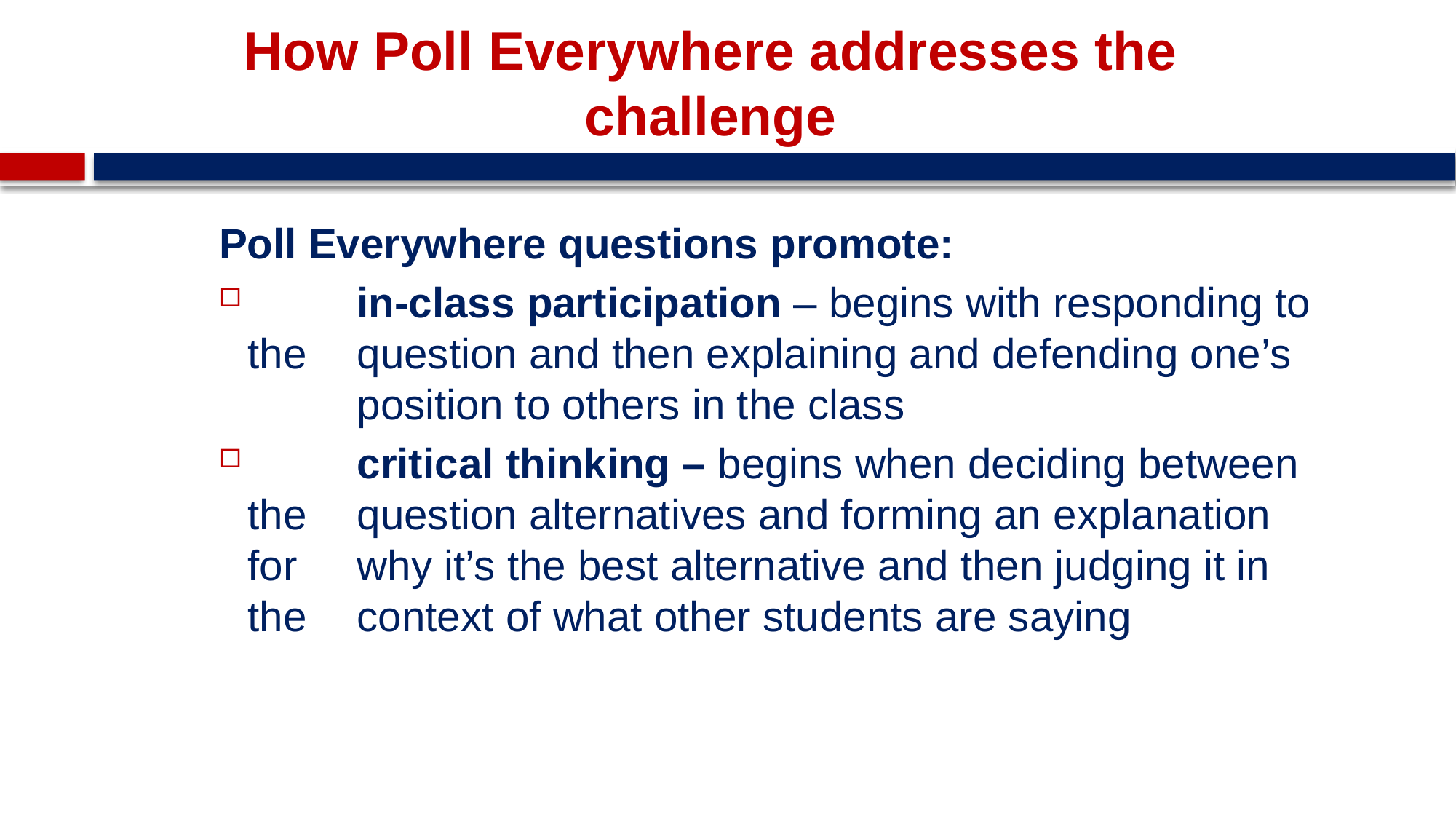

# How Poll Everywhere addresses the challenge
Poll Everywhere questions promote:
	in-class participation – begins with responding to the 	question and then explaining and defending one’s 	position to others in the class
	critical thinking – begins when deciding between the 	question alternatives and forming an explanation for 	why it’s the best alternative and then judging it in the 	context of what other students are saying